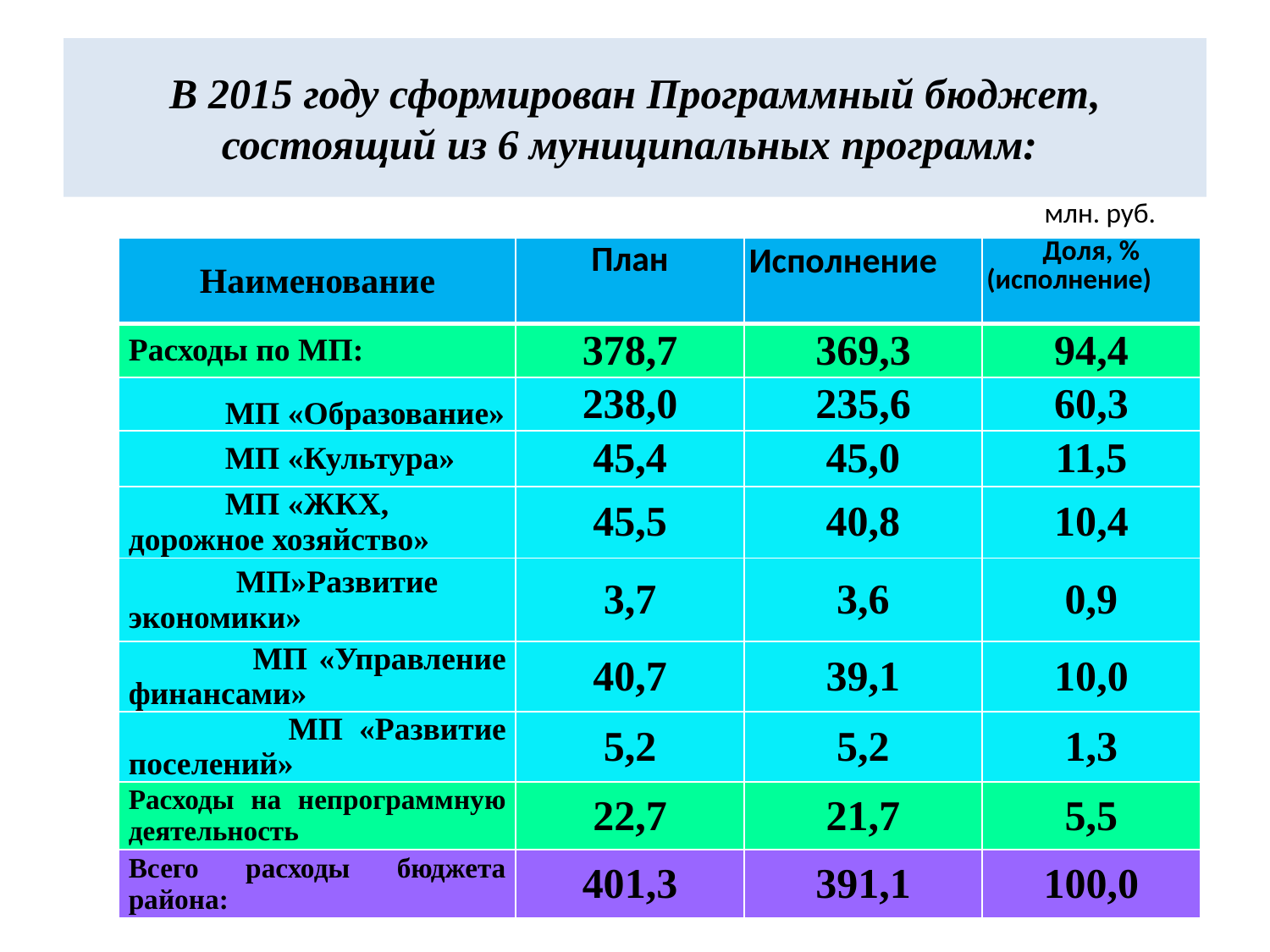

# В 2015 году сформирован Программный бюджет, состоящий из 6 муниципальных программ:
млн. руб.
| Наименование | План | Исполнение | Доля, % (исполнение) |
| --- | --- | --- | --- |
| Расходы по МП: | 378,7 | 369,3 | 94,4 |
| МП «Образование» | 238,0 | 235,6 | 60,3 |
| МП «Культура» | 45,4 | 45,0 | 11,5 |
| МП «ЖКХ, дорожное хозяйство» | 45,5 | 40,8 | 10,4 |
| МП»Развитие экономики» | 3,7 | 3,6 | 0,9 |
| МП «Управление финансами» | 40,7 | 39,1 | 10,0 |
| МП «Развитие поселений» | 5,2 | 5,2 | 1,3 |
| Расходы на непрограммную деятельность | 22,7 | 21,7 | 5,5 |
| Всего расходы бюджета района: | 401,3 | 391,1 | 100,0 |